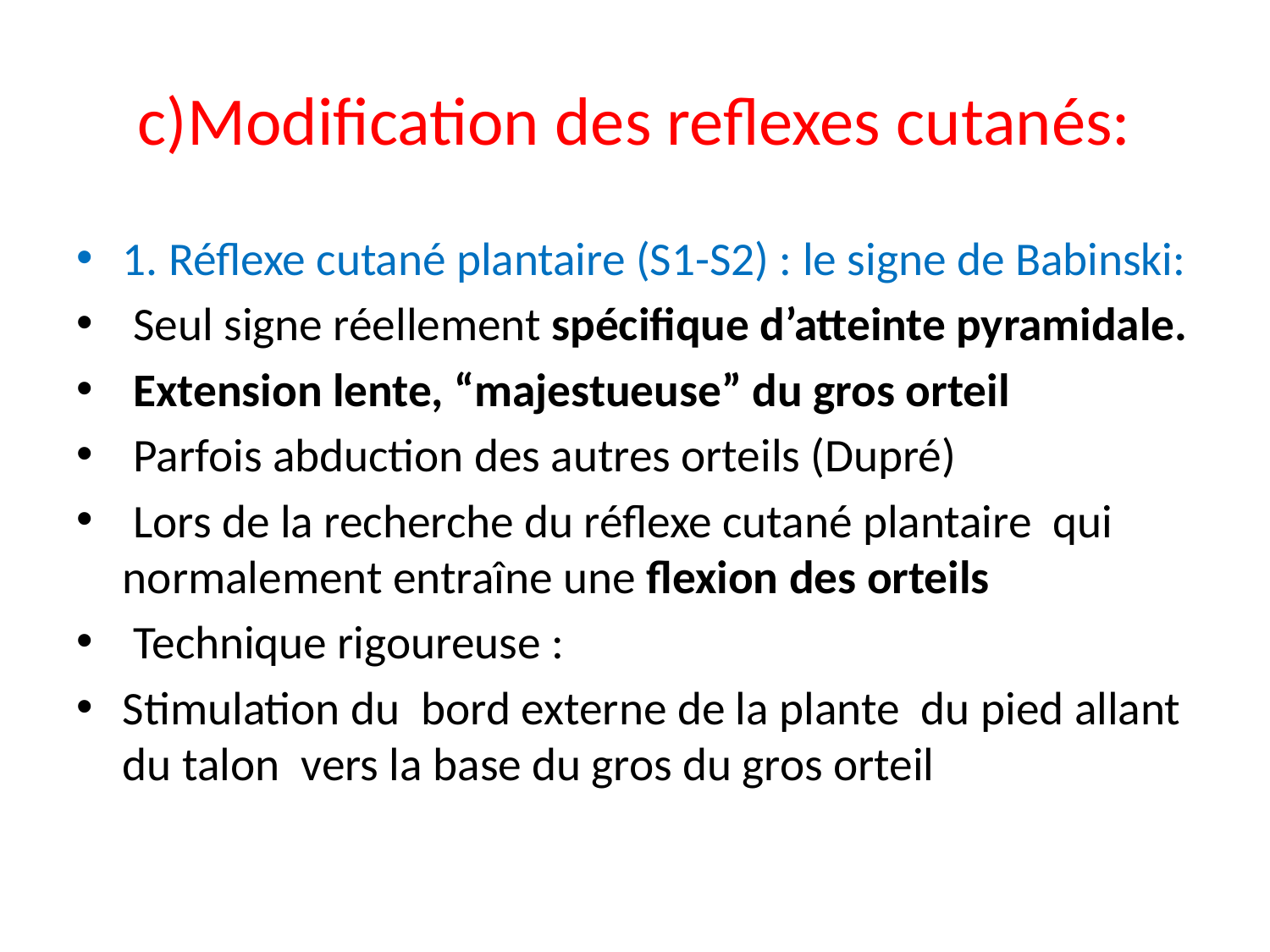

# c)Modification des reflexes cutanés:
1. Réflexe cutané plantaire (S1-S2) : le signe de Babinski:
 Seul signe réellement spécifique d’atteinte pyramidale.
 Extension lente, “majestueuse” du gros orteil
 Parfois abduction des autres orteils (Dupré)
 Lors de la recherche du réflexe cutané plantaire  qui normalement entraîne une flexion des orteils
 Technique rigoureuse :
Stimulation du  bord externe de la plante  du pied allant du talon  vers la base du gros du gros orteil